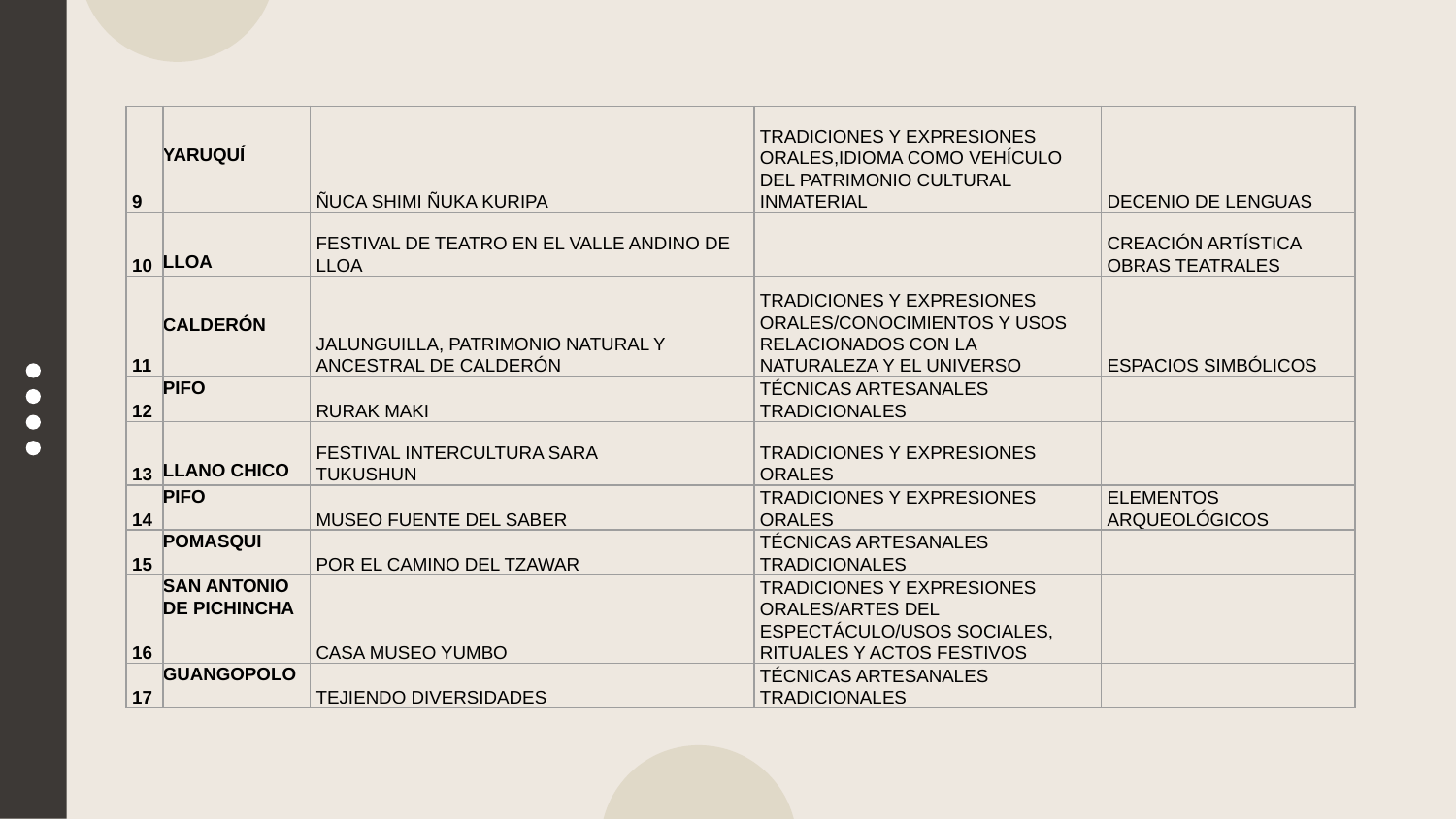

| 9 | YARUQUÍ | ÑUCA SHIMI ÑUKA KURIPA | TRADICIONES Y EXPRESIONES ORALES,IDIOMA COMO VEHÍCULO DEL PATRIMONIO CULTURAL INMATERIAL | DECENIO DE LENGUAS |
| --- | --- | --- | --- | --- |
| 10 | LLOA | FESTIVAL DE TEATRO EN EL VALLE ANDINO DE LLOA |  | CREACIÓN ARTÍSTICA OBRAS TEATRALES |
| 11 | CALDERÓN | JALUNGUILLA, PATRIMONIO NATURAL Y ANCESTRAL DE CALDERÓN | TRADICIONES Y EXPRESIONES ORALES/CONOCIMIENTOS Y USOS RELACIONADOS CON LA NATURALEZA Y EL UNIVERSO | ESPACIOS SIMBÓLICOS |
| 12 | PIFO | RURAK MAKI | TÉCNICAS ARTESANALES TRADICIONALES |  |
| 13 | LLANO CHICO | FESTIVAL INTERCULTURA SARA TUKUSHUN | TRADICIONES Y EXPRESIONES ORALES |  |
| 14 | PIFO | MUSEO FUENTE DEL SABER | TRADICIONES Y EXPRESIONES ORALES | ELEMENTOS ARQUEOLÓGICOS |
| 15 | POMASQUI | POR EL CAMINO DEL TZAWAR | TÉCNICAS ARTESANALES TRADICIONALES |  |
| 16 | SAN ANTONIO DE PICHINCHA | CASA MUSEO YUMBO | TRADICIONES Y EXPRESIONES ORALES/ARTES DEL ESPECTÁCULO/USOS SOCIALES, RITUALES Y ACTOS FESTIVOS |  |
| 17 | GUANGOPOLO | TEJIENDO DIVERSIDADES | TÉCNICAS ARTESANALES TRADICIONALES |  |